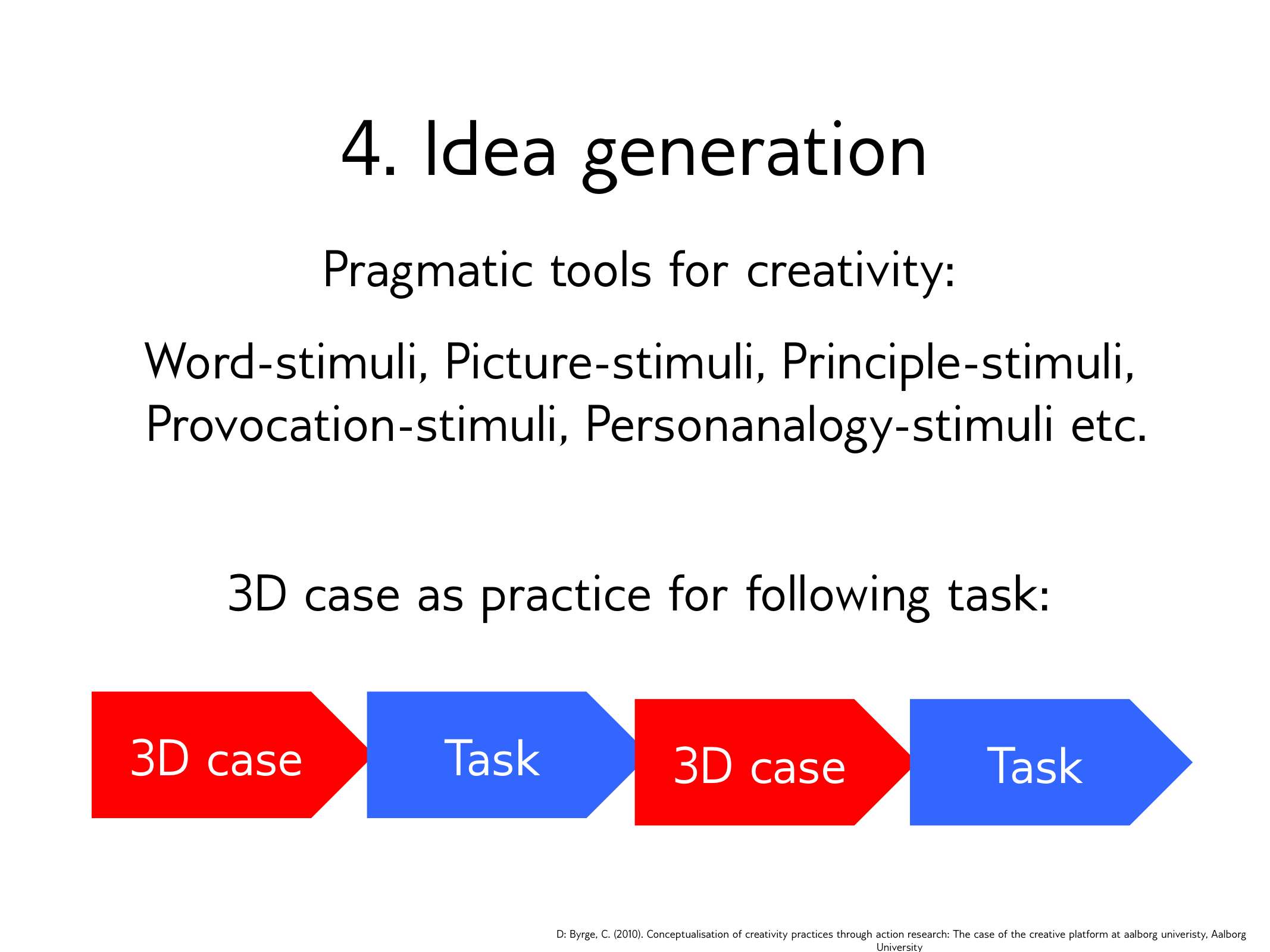

# 4. Idea generation
Pragmatic tools for creativity:
Word-stimuli, Picture-stimuli, Principle-stimuli,
 Provocation-stimuli, Personanalogy-stimuli etc.

3D case as practice for following task:
3D case
Task
3D case
Task
D: Byrge, C. (2010). Conceptualisation of creativity practices through action research: The case of the creative platform at aalborg univeristy, Aalborg University